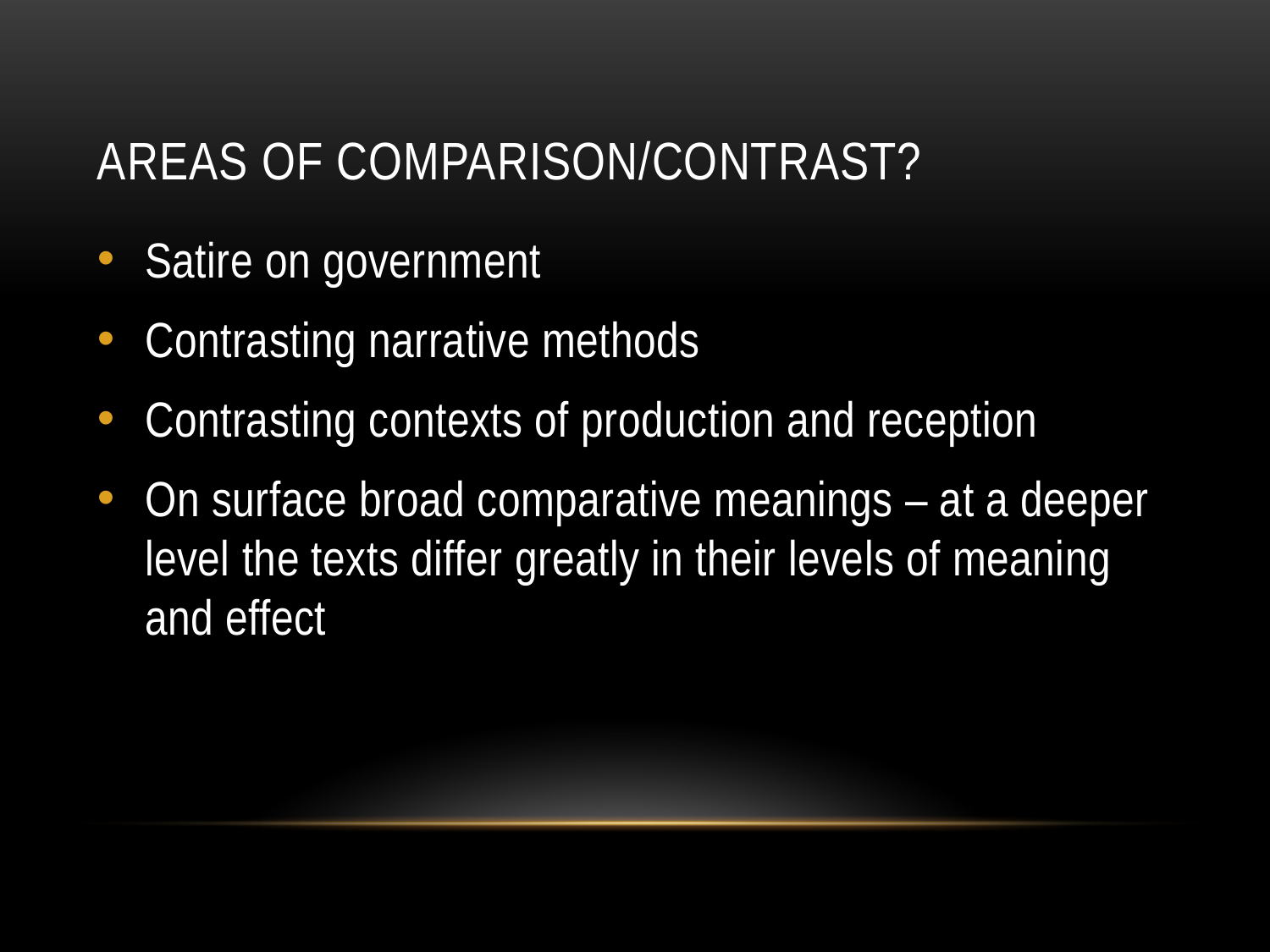

# Areas of comparison/contrast?
Satire on government
Contrasting narrative methods
Contrasting contexts of production and reception
On surface broad comparative meanings – at a deeper level the texts differ greatly in their levels of meaning and effect